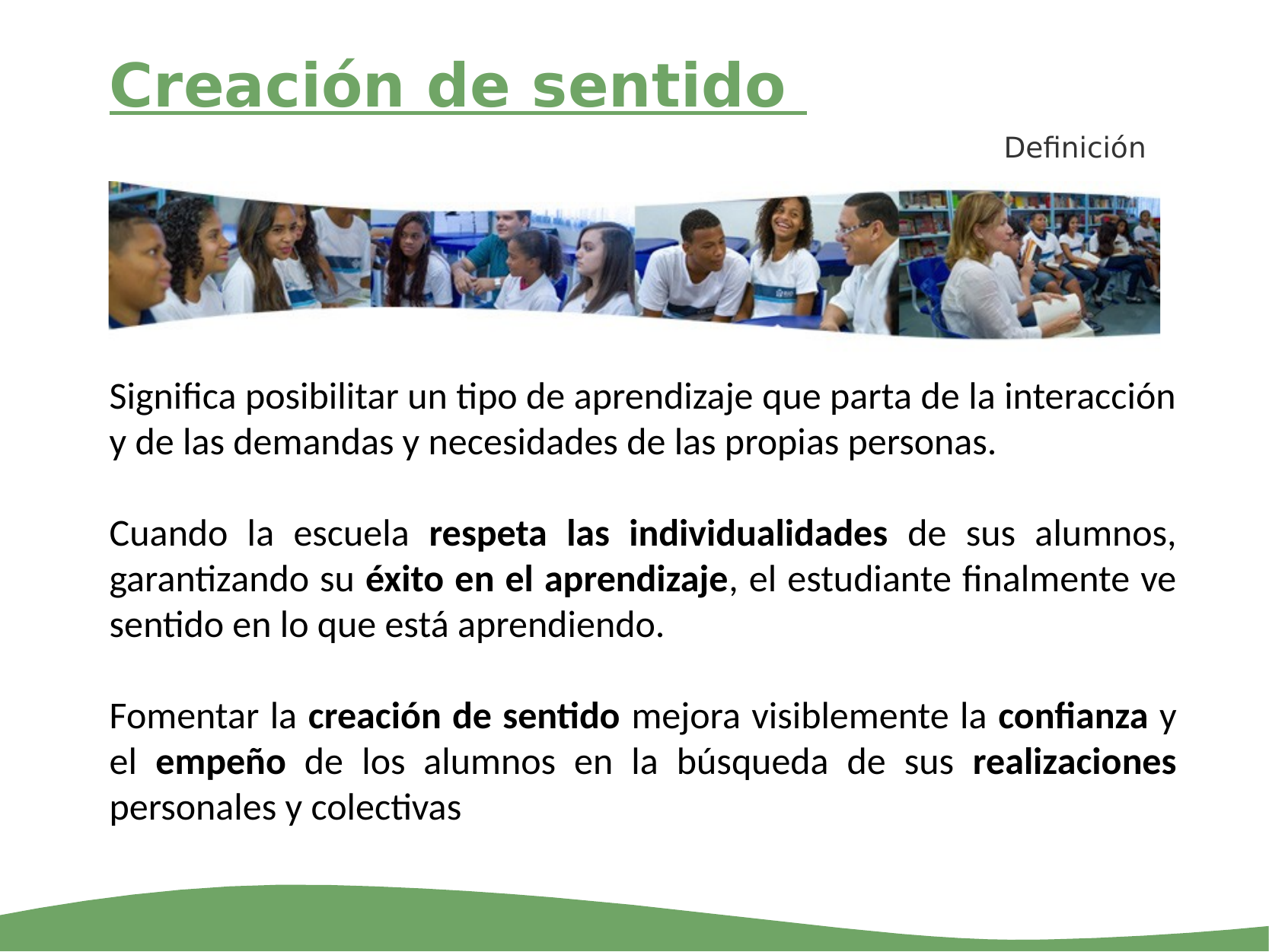

# Creación de sentido

Definición

Significa posibilitar un tipo de aprendizaje que parta de la interacción y de las demandas y necesidades de las propias personas.

Cuando la escuela respeta las individualidades de sus alumnos, garantizando su éxito en el aprendizaje, el estudiante finalmente ve sentido en lo que está aprendiendo.

Fomentar la creación de sentido mejora visiblemente la confianza y el empeño de los alumnos en la búsqueda de sus realizaciones personales y colectivas